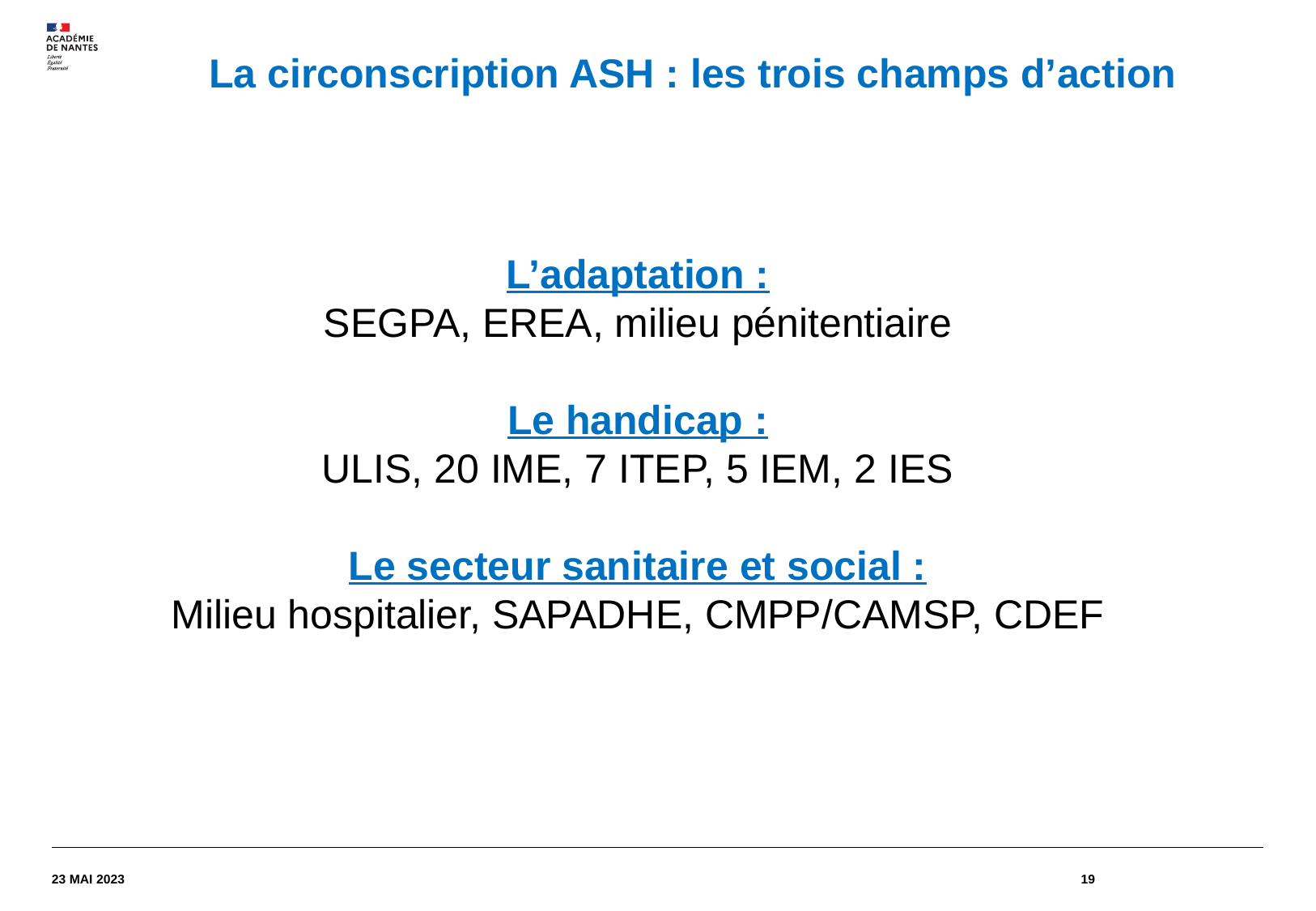

# La circonscription ASH : les trois champs d’action

L’adaptation :
SEGPA, EREA, milieu pénitentiaire

Le handicap :
ULIS, 20 IME, 7 ITEP, 5 IEM, 2 IES

Le secteur sanitaire et social :
Milieu hospitalier, SAPADHE, CMPP/CAMSP, CDEF

23 MAI 2023
19